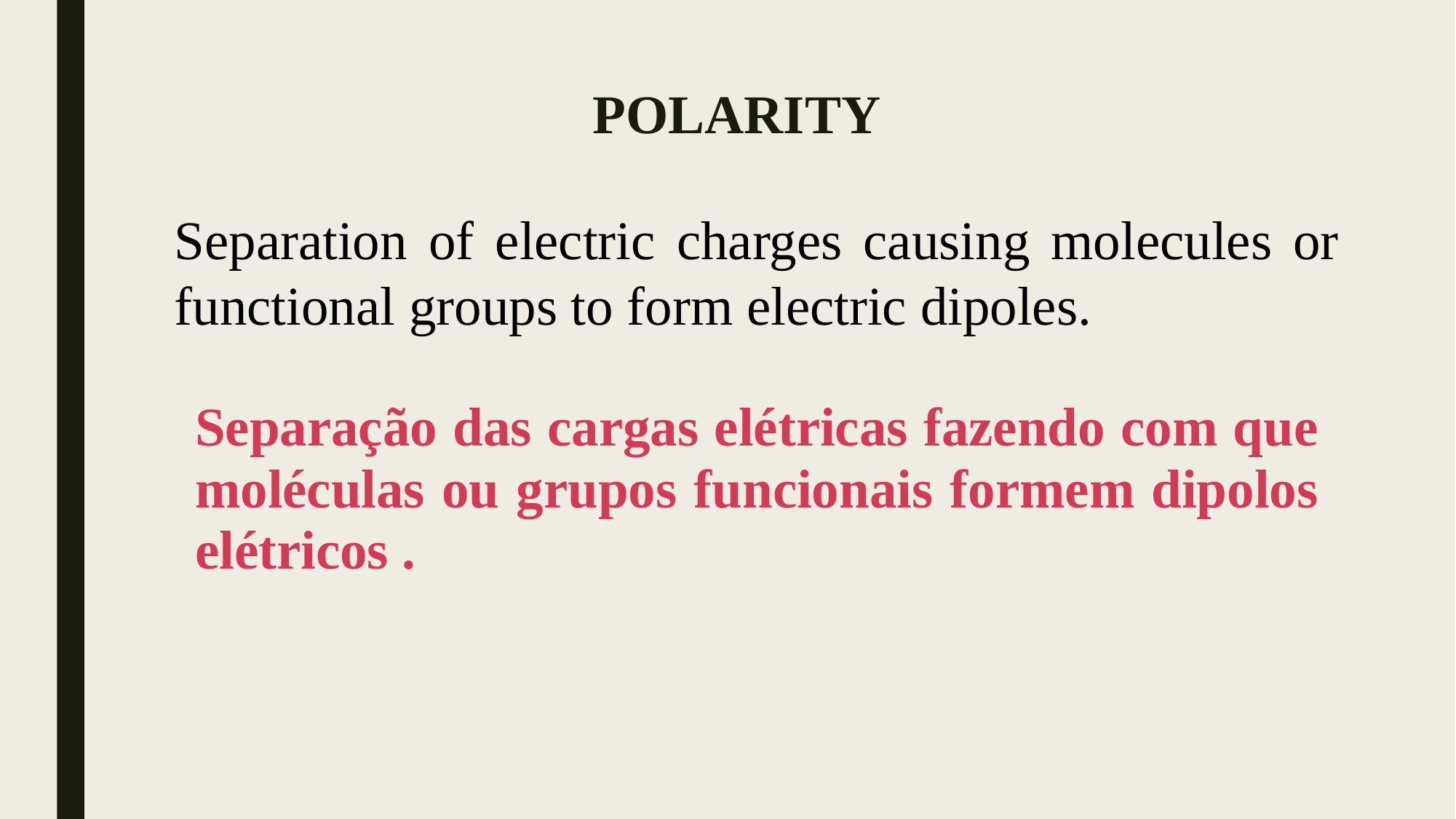

# POLARITY
Separation of electric charges causing molecules or functional groups to form electric dipoles.
Separação das cargas elétricas fazendo com que moléculas ou grupos funcionais formem dipolos elétricos .